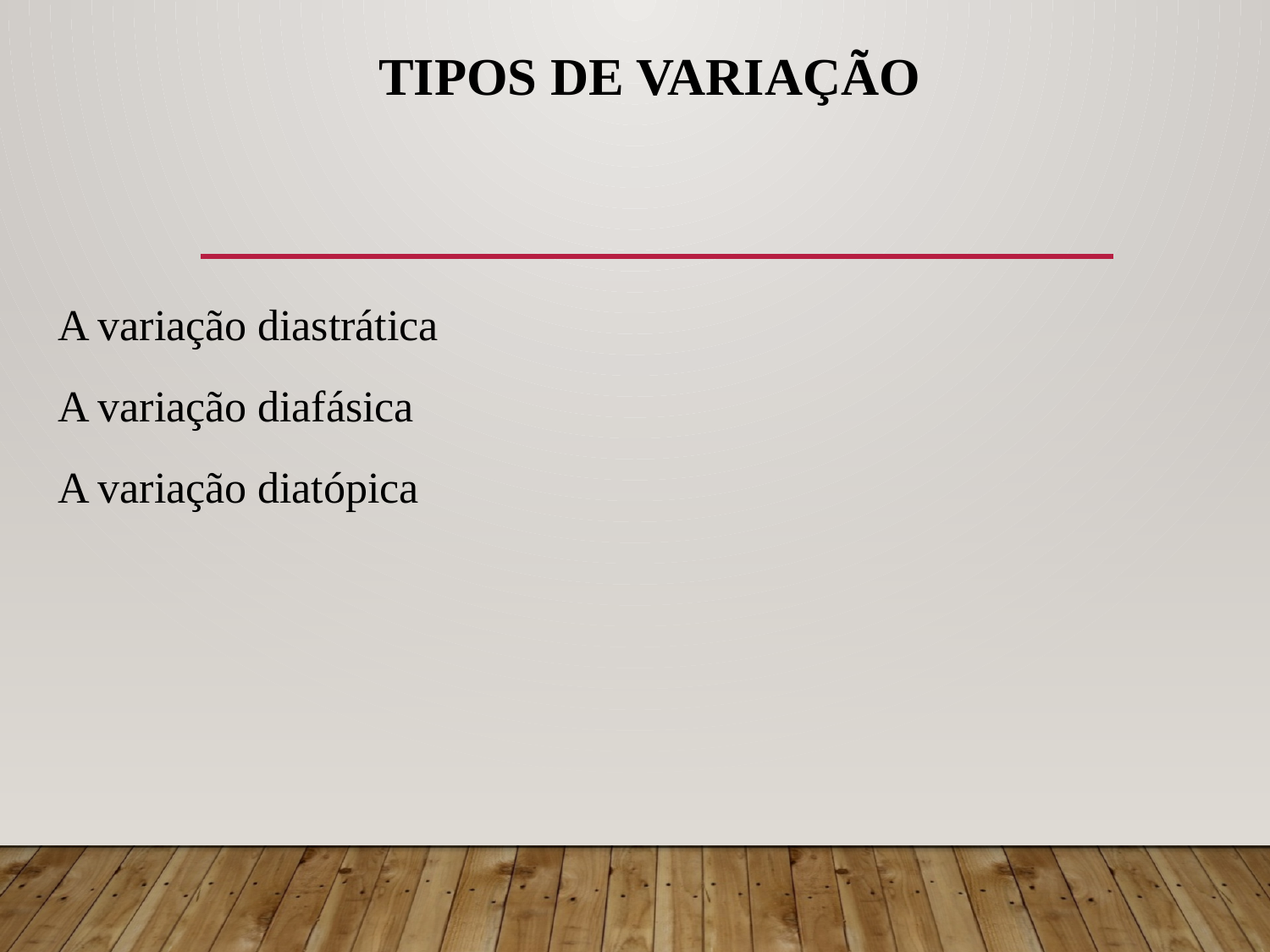

TIPOS DE VARIAÇÃO
A variação diastrática
A variação diafásica
A variação diatópica